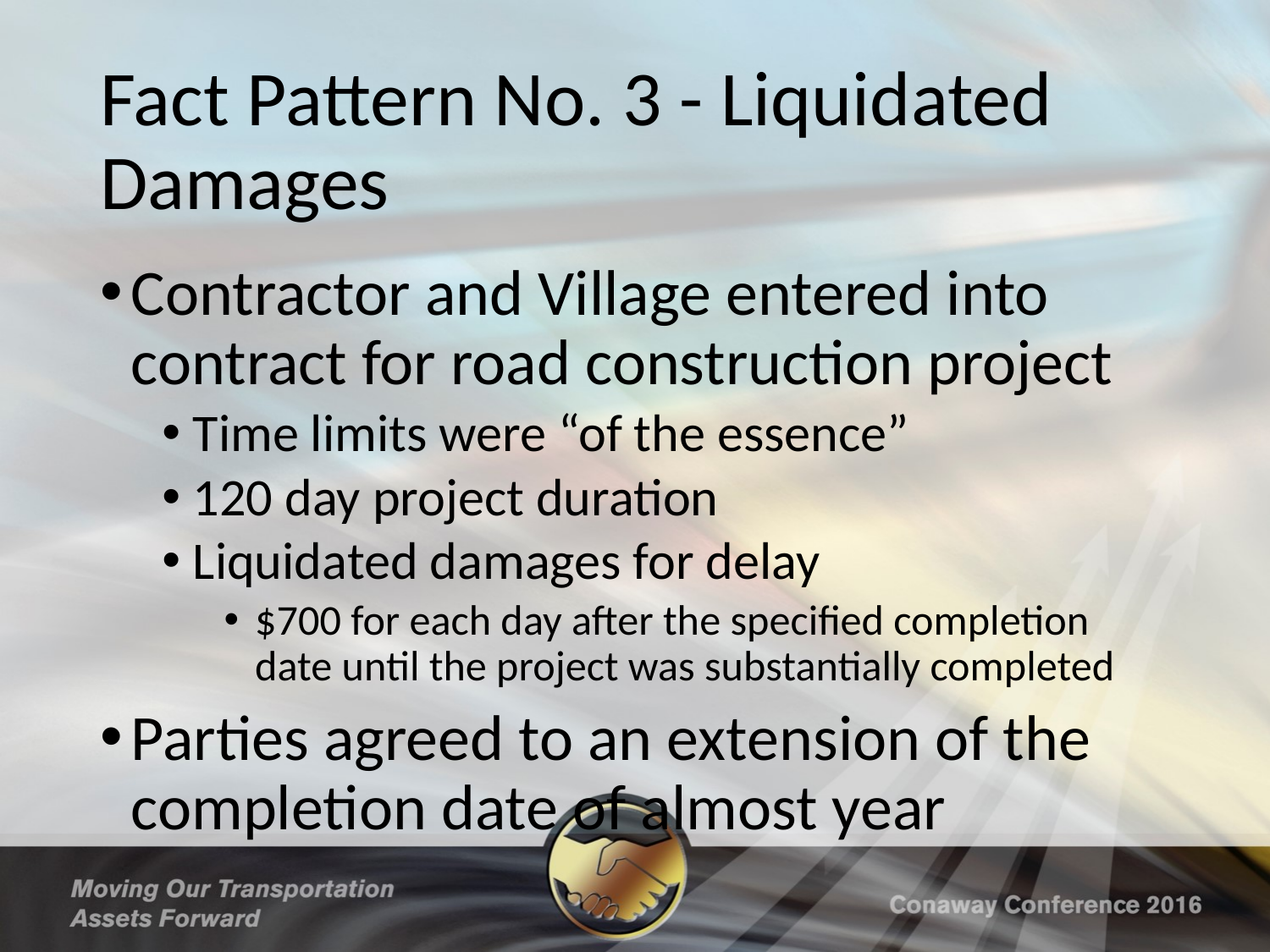

# Fact Pattern No. 3 - Liquidated Damages
Contractor and Village entered into contract for road construction project
Time limits were “of the essence”
120 day project duration
Liquidated damages for delay
$700 for each day after the specified completion date until the project was substantially completed
Parties agreed to an extension of the completion date of almost year